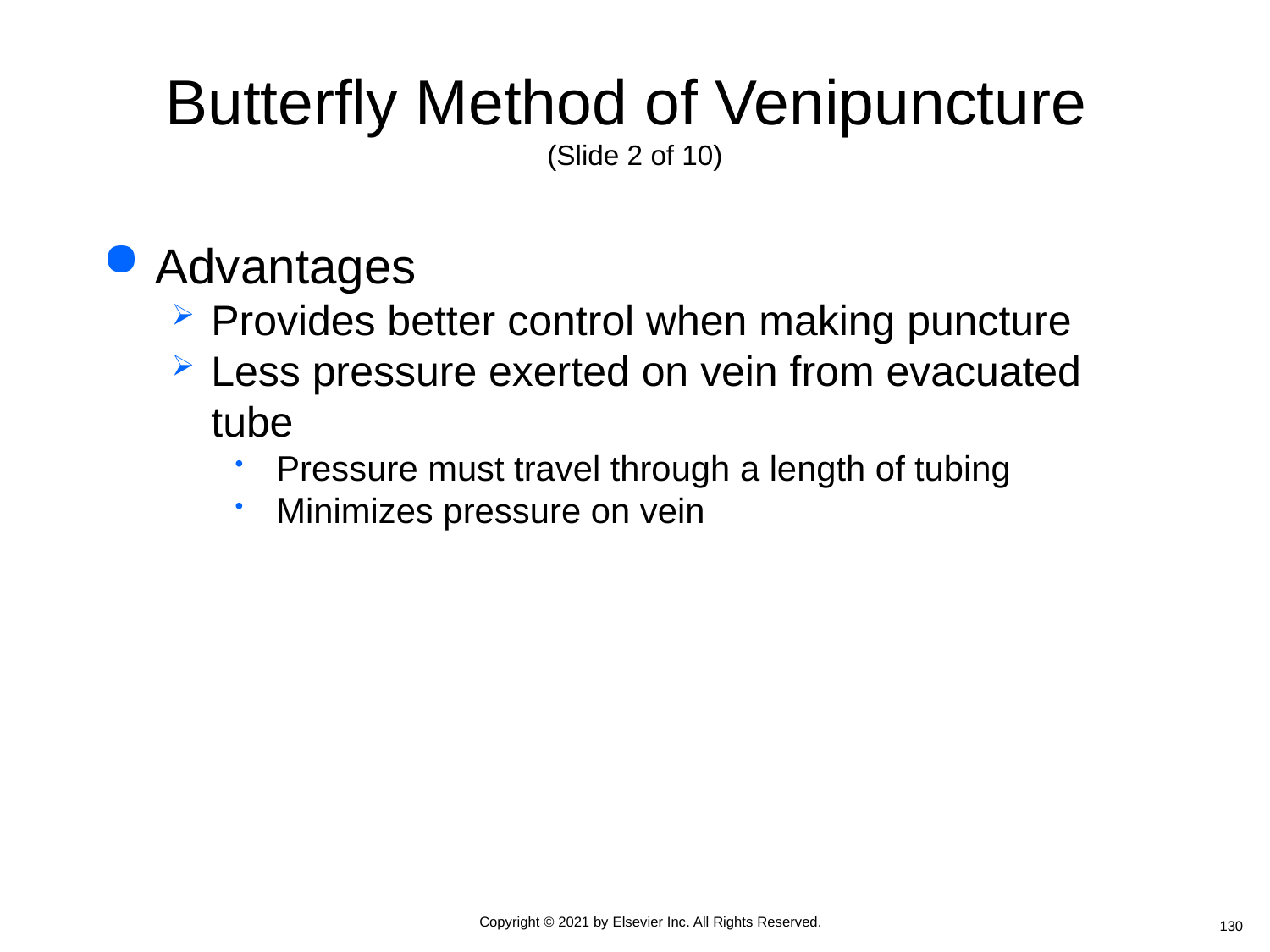

# Butterfly Method of Venipuncture (Slide 2 of 10)
Advantages
Provides better control when making puncture
Less pressure exerted on vein from evacuated tube
 Pressure must travel through a length of tubing
 Minimizes pressure on vein

130